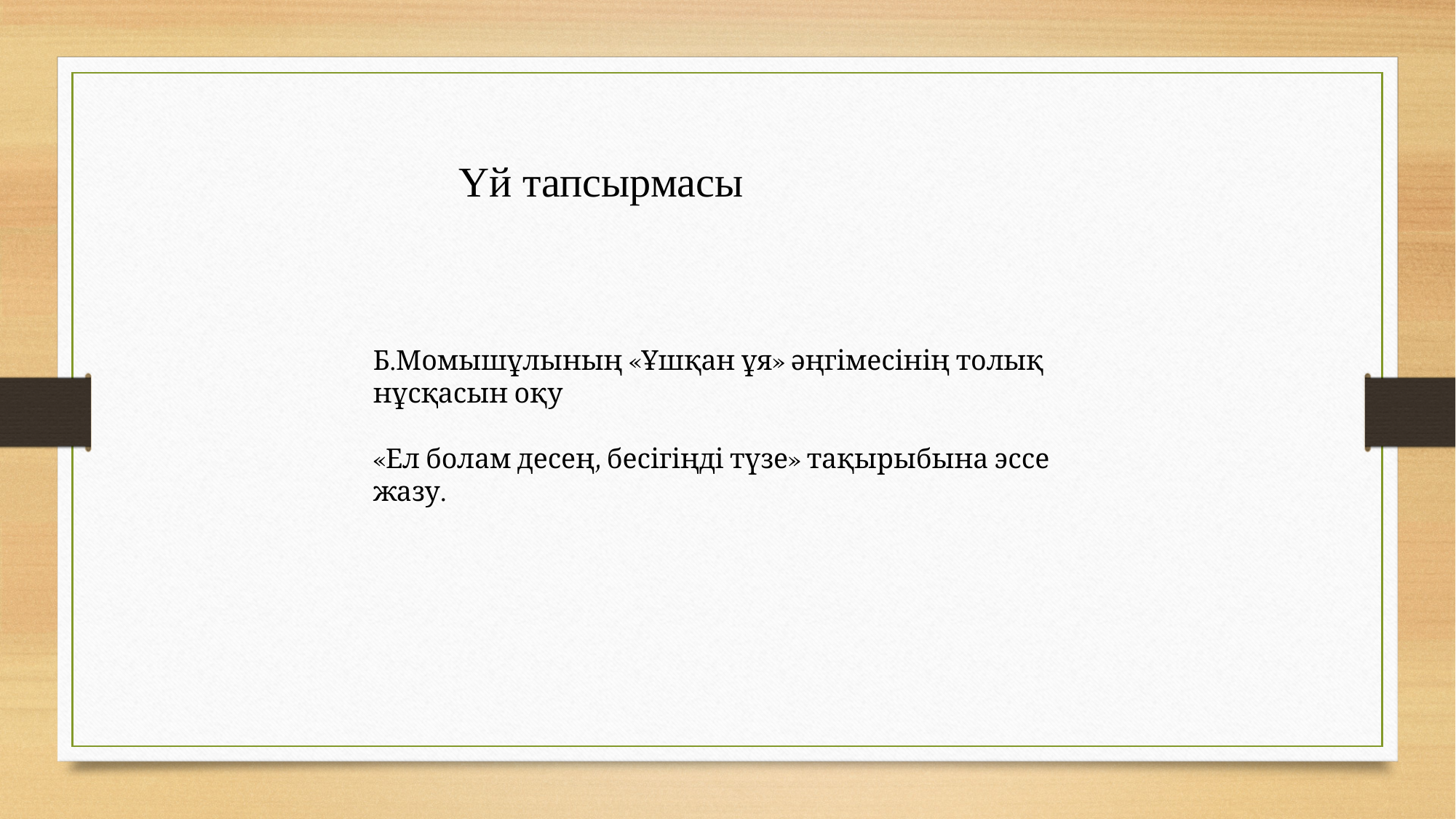

Үй тапсырмасы

Б.Момышұлының «Ұшқан ұя» әңгімесінің толық нұсқасын оқу

«Ел болам десең, бесігіңді түзе» тақырыбына эссе жазу.